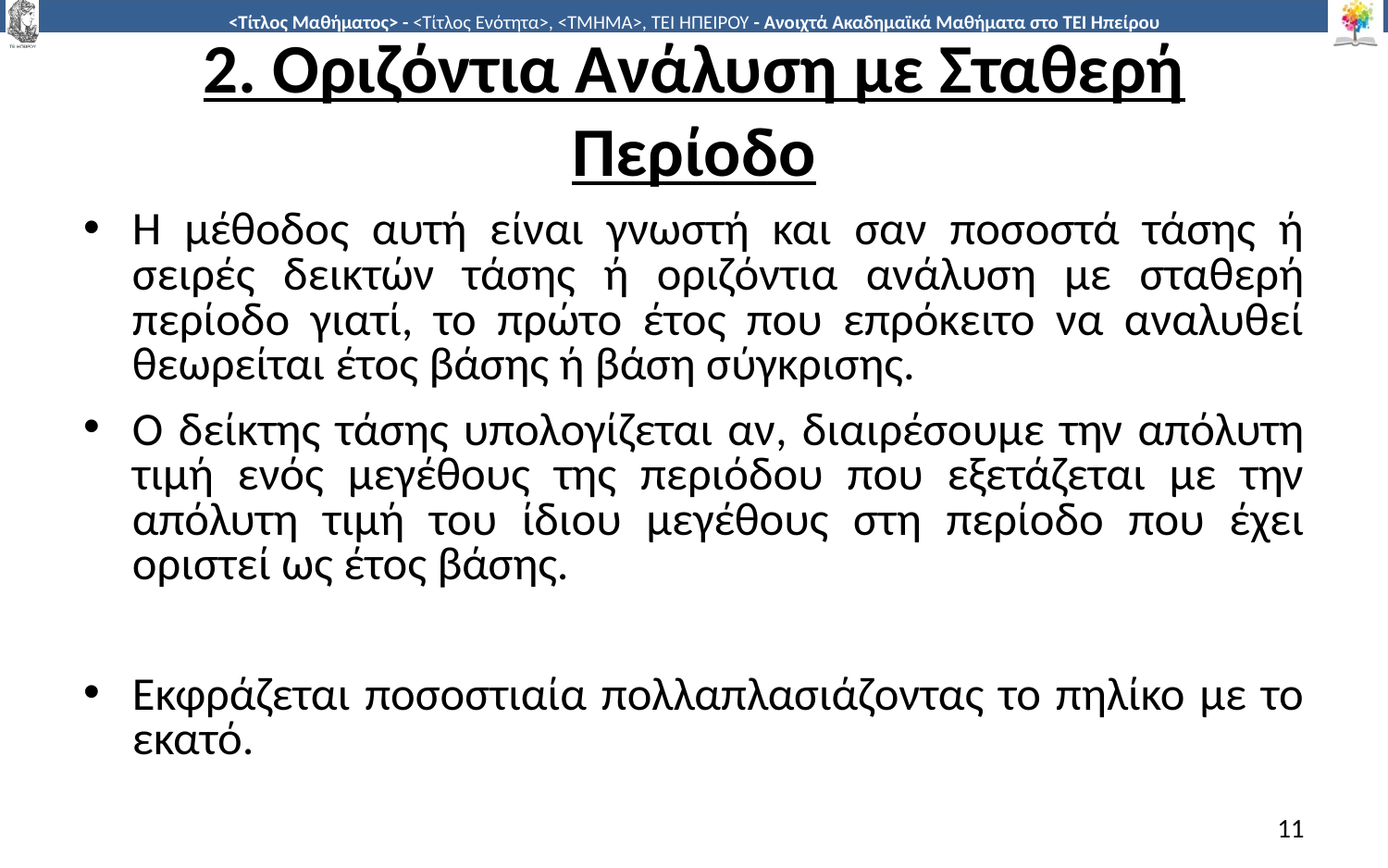

# 2. Οριζόντια Ανάλυση με Σταθερή Περίοδο
Η μέθοδος αυτή είναι γνωστή και σαν ποσοστά τάσης ή σειρές δεικτών τάσης ή οριζόντια ανάλυση με σταθερή περίοδο γιατί, το πρώτο έτος που επρόκειτο να αναλυθεί θεωρείται έτος βάσης ή βάση σύγκρισης.
Ο δείκτης τάσης υπολογίζεται αν, διαιρέσουμε την απόλυτη τιμή ενός μεγέθους της περιόδου που εξετάζεται με την απόλυτη τιμή του ίδιου μεγέθους στη περίοδο που έχει οριστεί ως έτος βάσης.

Εκφράζεται ποσοστιαία πολλαπλασιάζοντας το πηλίκο με το εκατό.

11